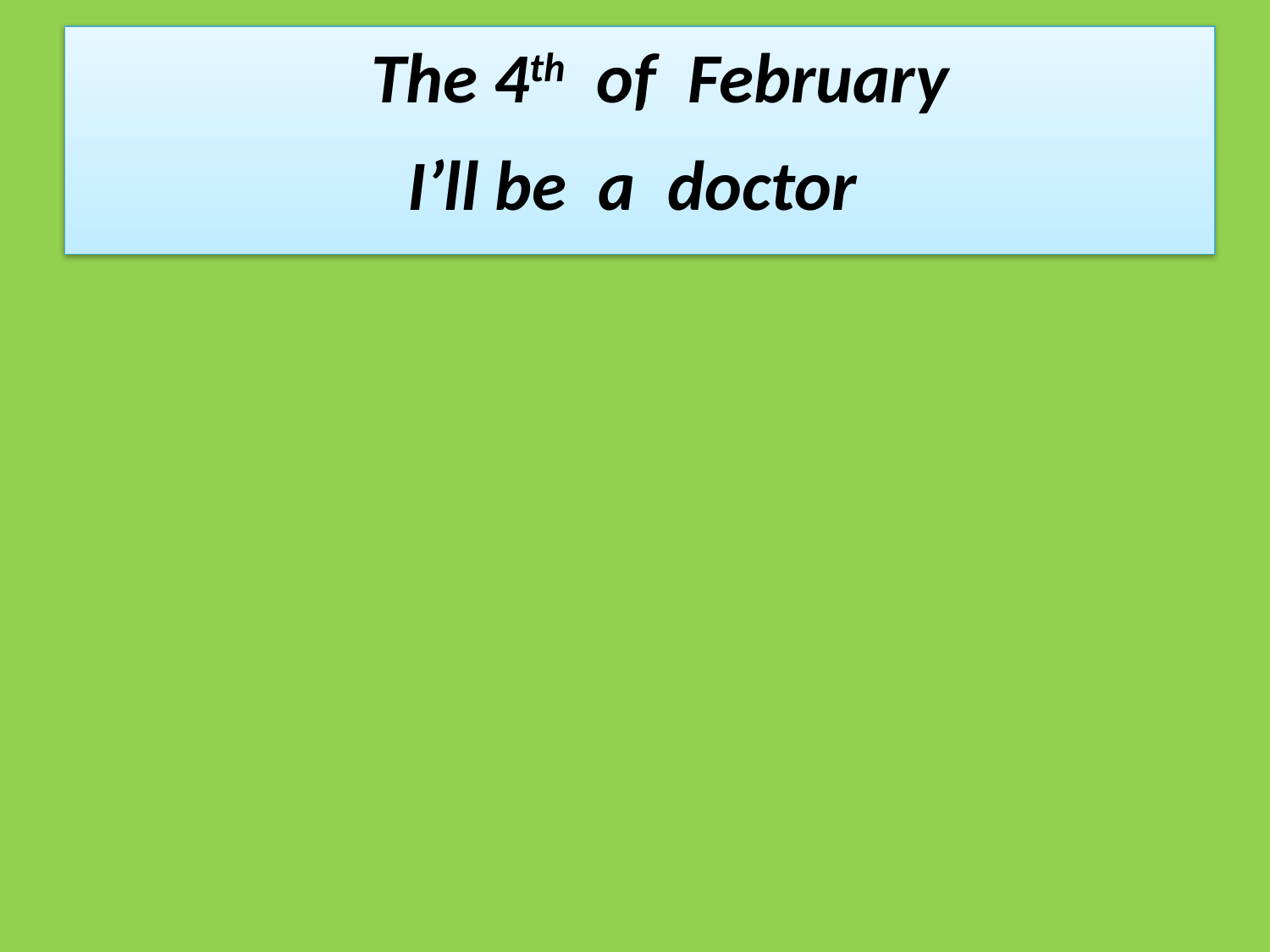

The 4th  of  February
I’ll be  a  doctor